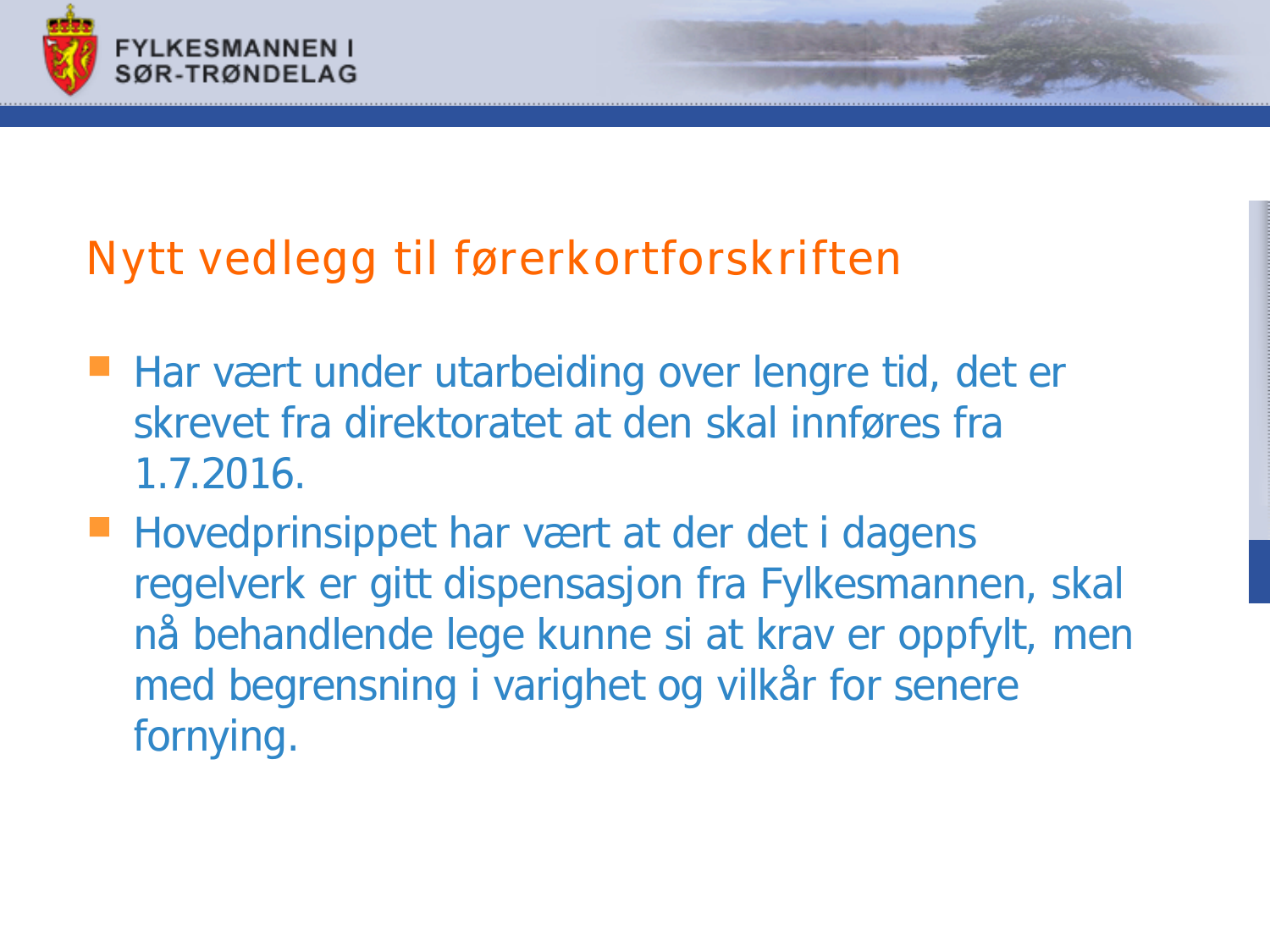

# Nytt vedlegg til førerkortforskriften
Har vært under utarbeiding over lengre tid, det er skrevet fra direktoratet at den skal innføres fra 1.7.2016.
Hovedprinsippet har vært at der det i dagens regelverk er gitt dispensasjon fra Fylkesmannen, skal nå behandlende lege kunne si at krav er oppfylt, men med begrensning i varighet og vilkår for senere fornying.